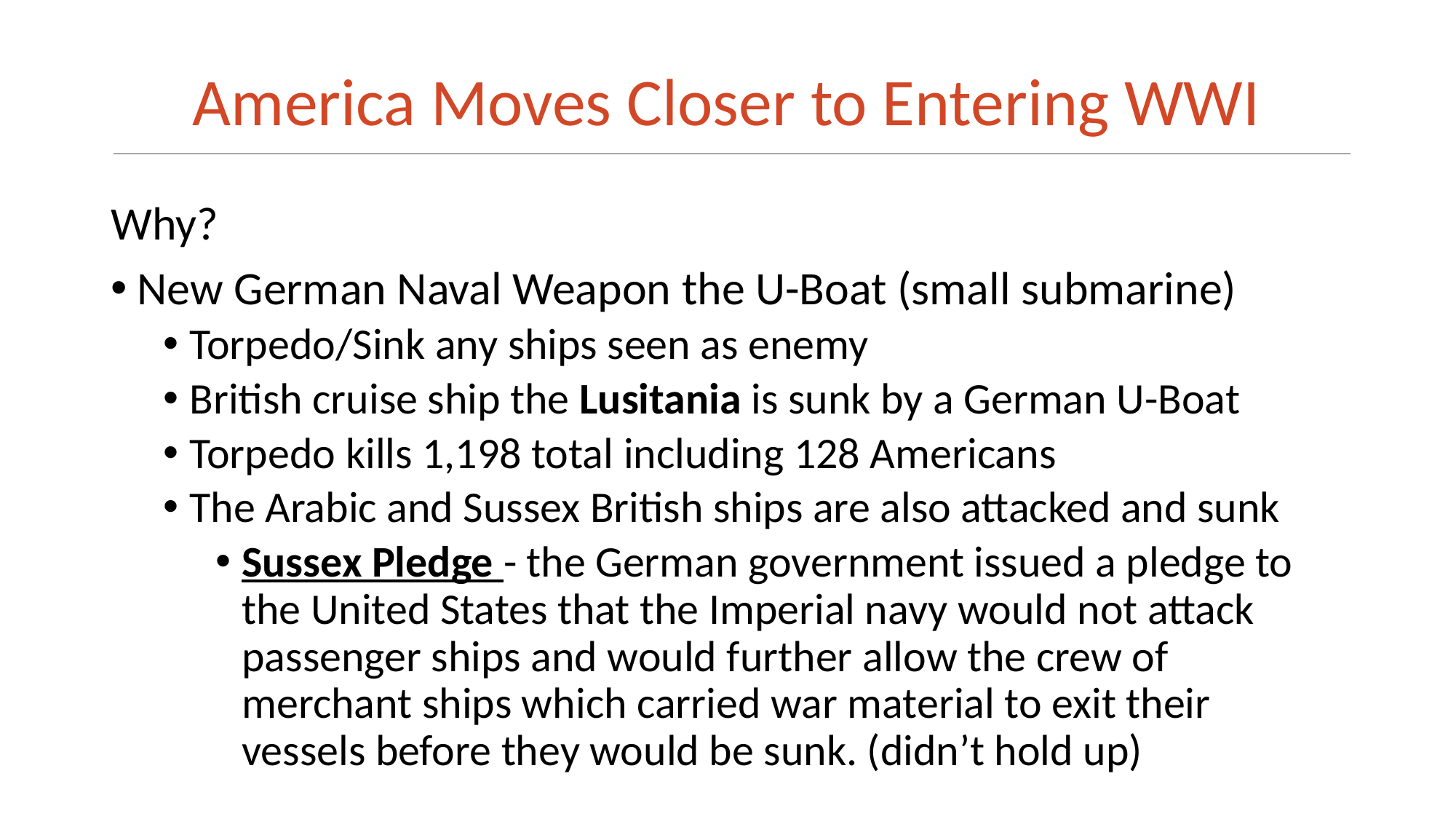

# America Moves Closer to Entering WWI
Why?
New German Naval Weapon the U-Boat (small submarine)
Torpedo/Sink any ships seen as enemy
British cruise ship the Lusitania is sunk by a German U-Boat
Torpedo kills 1,198 total including 128 Americans
The Arabic and Sussex British ships are also attacked and sunk
Sussex Pledge - the German government issued a pledge to the United States that the Imperial navy would not attack passenger ships and would further allow the crew of merchant ships which carried war material to exit their vessels before they would be sunk. (didn’t hold up)